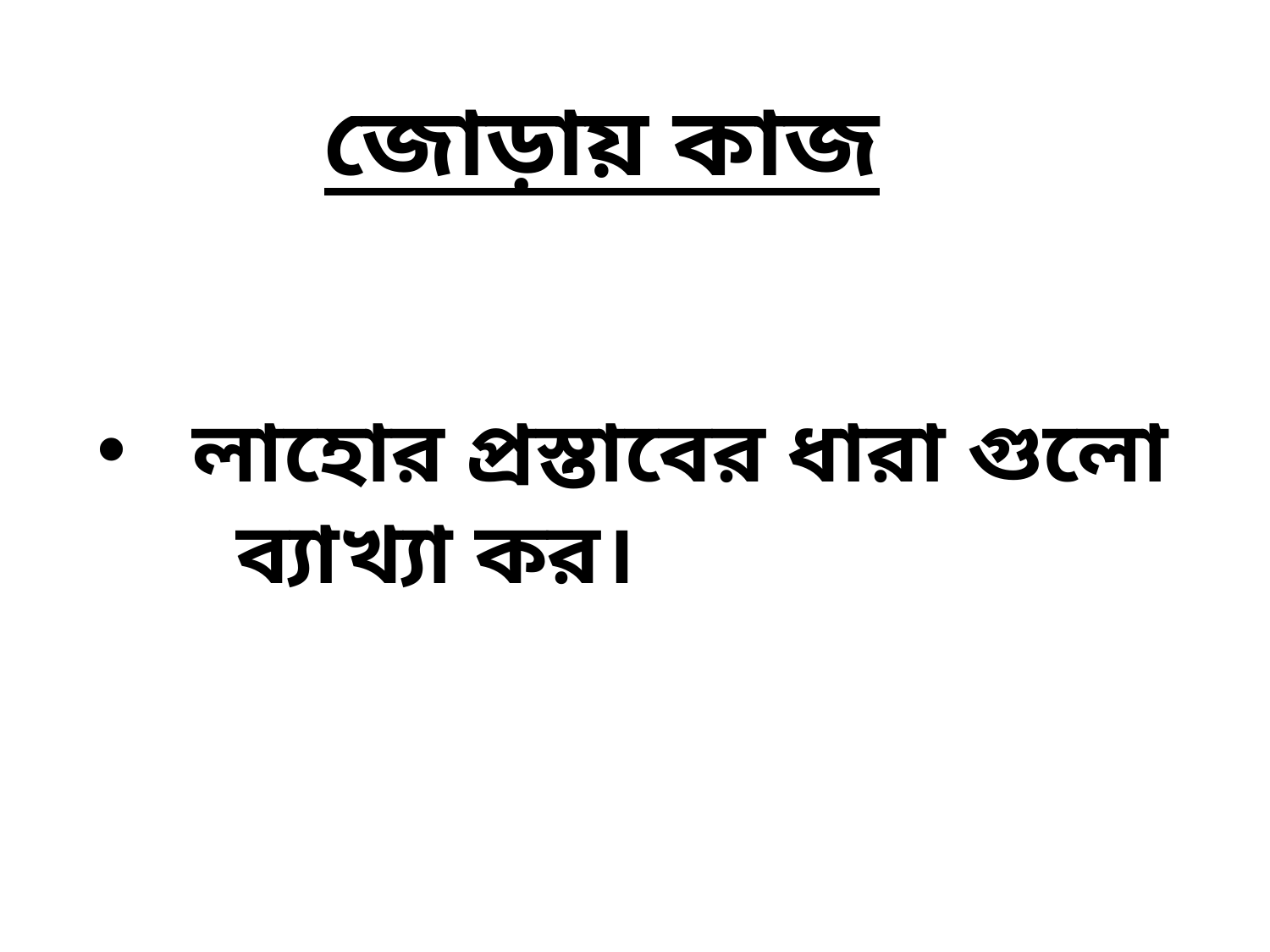

জোড়ায় কাজ

লাহোর প্রস্তাবের ধারা গুলো    ব্যাখ্যা কর।